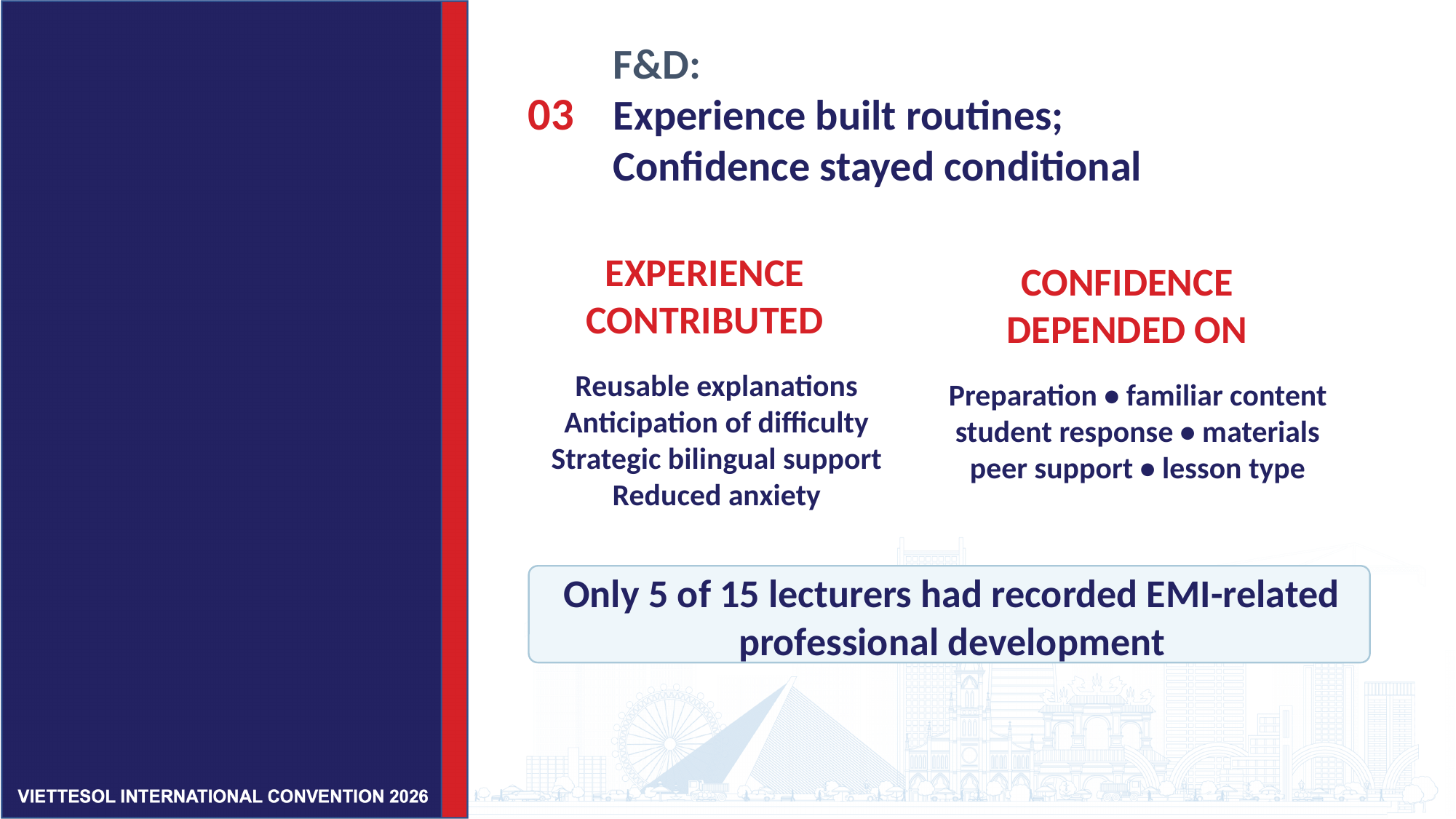

F&D:
Experience built routines;
Confidence stayed conditional
03
EXPERIENCE CONTRIBUTED
CONFIDENCE DEPENDED ON
Preparation • familiar content
student response • materials
peer support • lesson type
Reusable explanations
Anticipation of difficulty
Strategic bilingual support
Reduced anxiety

Only 5 of 15 lecturers had recorded EMI-related professional development